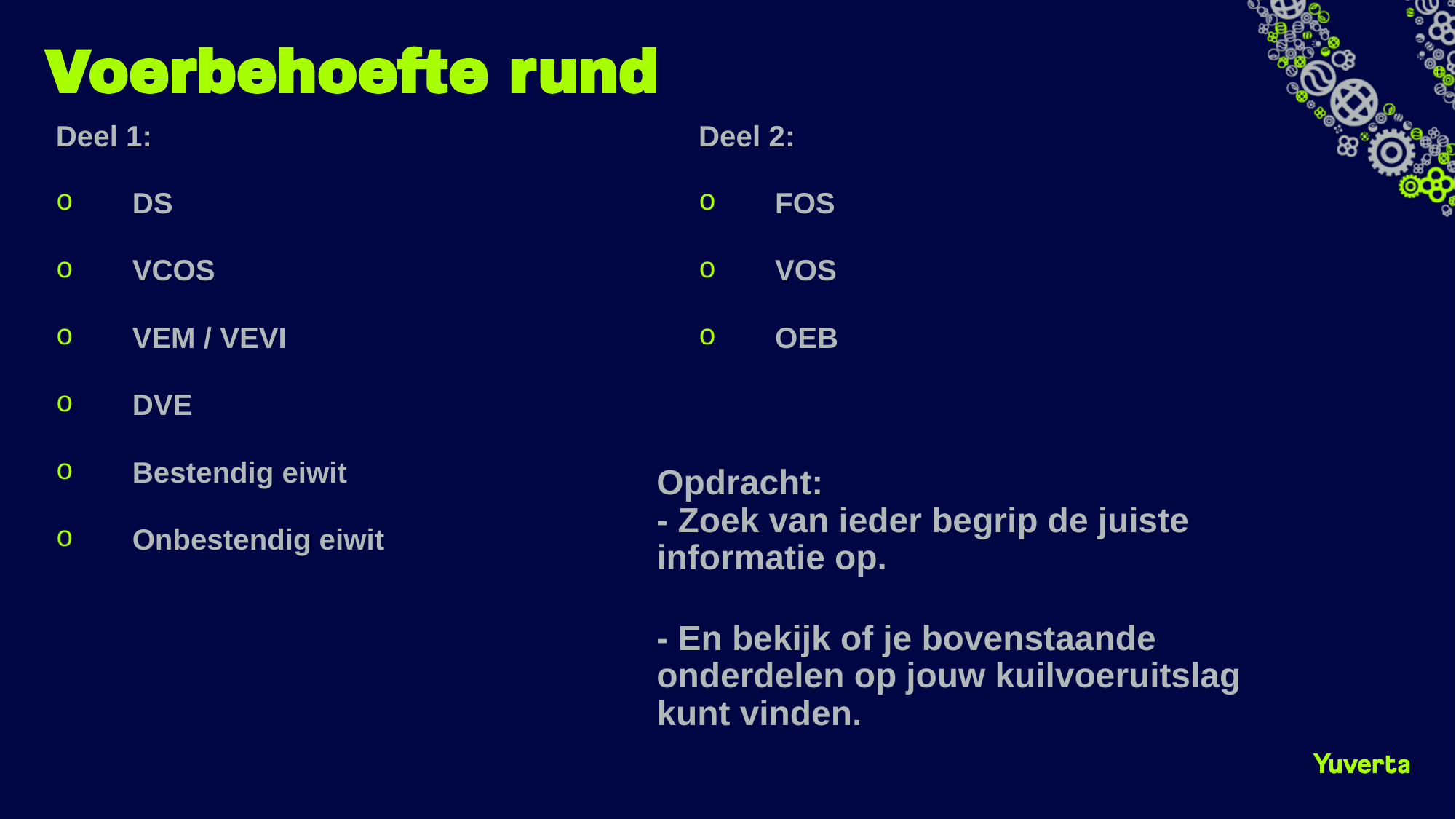

# Voerbehoefte rund
Deel 1:
DS
VCOS
VEM / VEVI
DVE
Bestendig eiwit
Onbestendig eiwit

Deel 2:
FOS
VOS
OEB

Opdracht:
- Zoek van ieder begrip de juiste informatie op.
- En bekijk of je bovenstaande onderdelen op jouw kuilvoeruitslag kunt vinden.